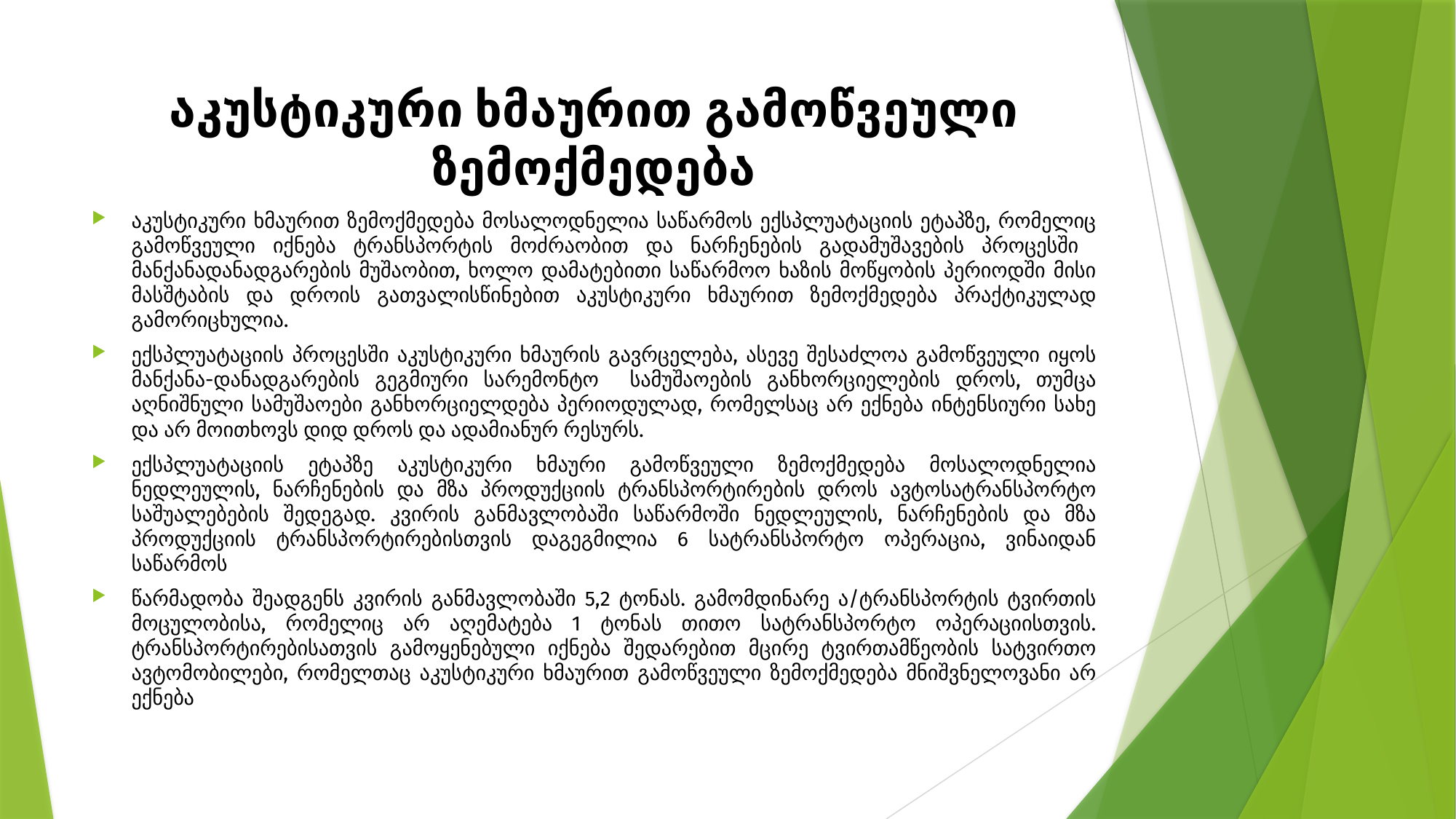

# აკუსტიკური ხმაურით გამოწვეული ზემოქმედება
აკუსტიკური ხმაურით ზემოქმედება მოსალოდნელია საწარმოს ექსპლუატაციის ეტაპზე, რომელიც გამოწვეული იქნება ტრანსპორტის მოძრაობით და ნარჩენების გადამუშავების პროცესში  მანქანადანადგარების მუშაობით, ხოლო დამატებითი საწარმოო ხაზის მოწყობის პერიოდში მისი მასშტაბის და დროის გათვალისწინებით აკუსტიკური ხმაურით ზემოქმედება პრაქტიკულად გამორიცხულია.
ექსპლუატაციის პროცესში აკუსტიკური ხმაურის გავრცელება, ასევე შესაძლოა გამოწვეული იყოს მანქანა-დანადგარების გეგმიური სარემონტო  სამუშაოების განხორციელების დროს, თუმცა აღნიშნული სამუშაოები განხორციელდება პერიოდულად, რომელსაც არ ექნება ინტენსიური სახე და არ მოითხოვს დიდ დროს და ადამიანურ რესურს.
ექსპლუატაციის ეტაპზე აკუსტიკური ხმაური გამოწვეული ზემოქმედება მოსალოდნელია ნედლეულის, ნარჩენების და მზა პროდუქციის ტრანსპორტირების დროს ავტოსატრანსპორტო საშუალებების შედეგად. კვირის განმავლობაში საწარმოში ნედლეულის, ნარჩენების და მზა პროდუქციის ტრანსპორტირებისთვის დაგეგმილია 6 სატრანსპორტო ოპერაცია, ვინაიდან საწარმოს
წარმადობა შეადგენს კვირის განმავლობაში 5,2 ტონას. გამომდინარე ა/ტრანსპორტის ტვირთის მოცულობისა, რომელიც არ აღემატება 1 ტონას თითო სატრანსპორტო ოპერაციისთვის. ტრანსპორტირებისათვის გამოყენებული იქნება შედარებით მცირე ტვირთამწეობის სატვირთო ავტომობილები, რომელთაც აკუსტიკური ხმაურით გამოწვეული ზემოქმედება მნიშვნელოვანი არ ექნება